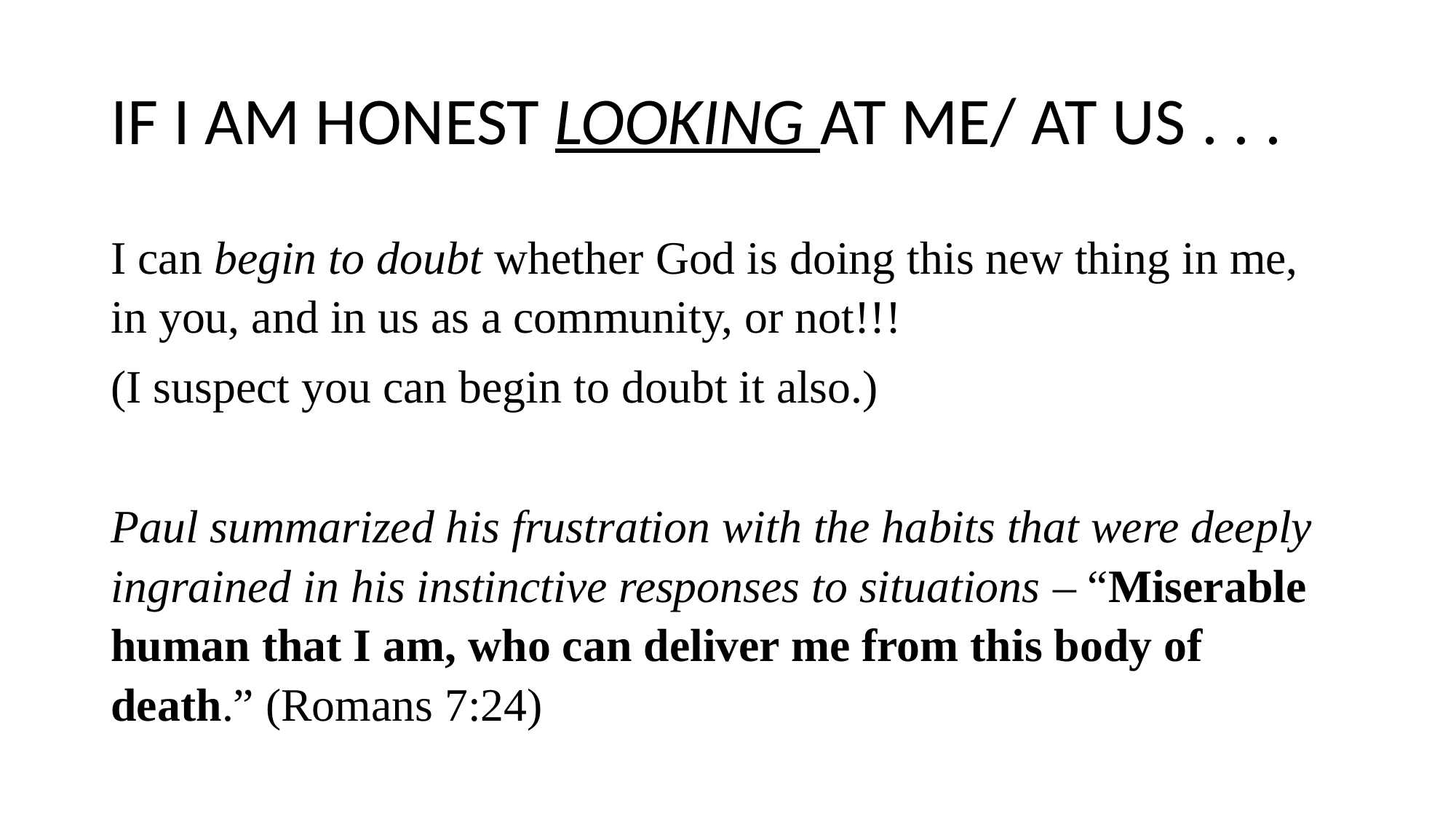

# IF I AM HONEST LOOKING AT ME/ AT US . . .
I can begin to doubt whether God is doing this new thing in me, in you, and in us as a community, or not!!!
(I suspect you can begin to doubt it also.)

Paul summarized his frustration with the habits that were deeply ingrained in his instinctive responses to situations – “Miserable human that I am, who can deliver me from this body of death.” (Romans 7:24)